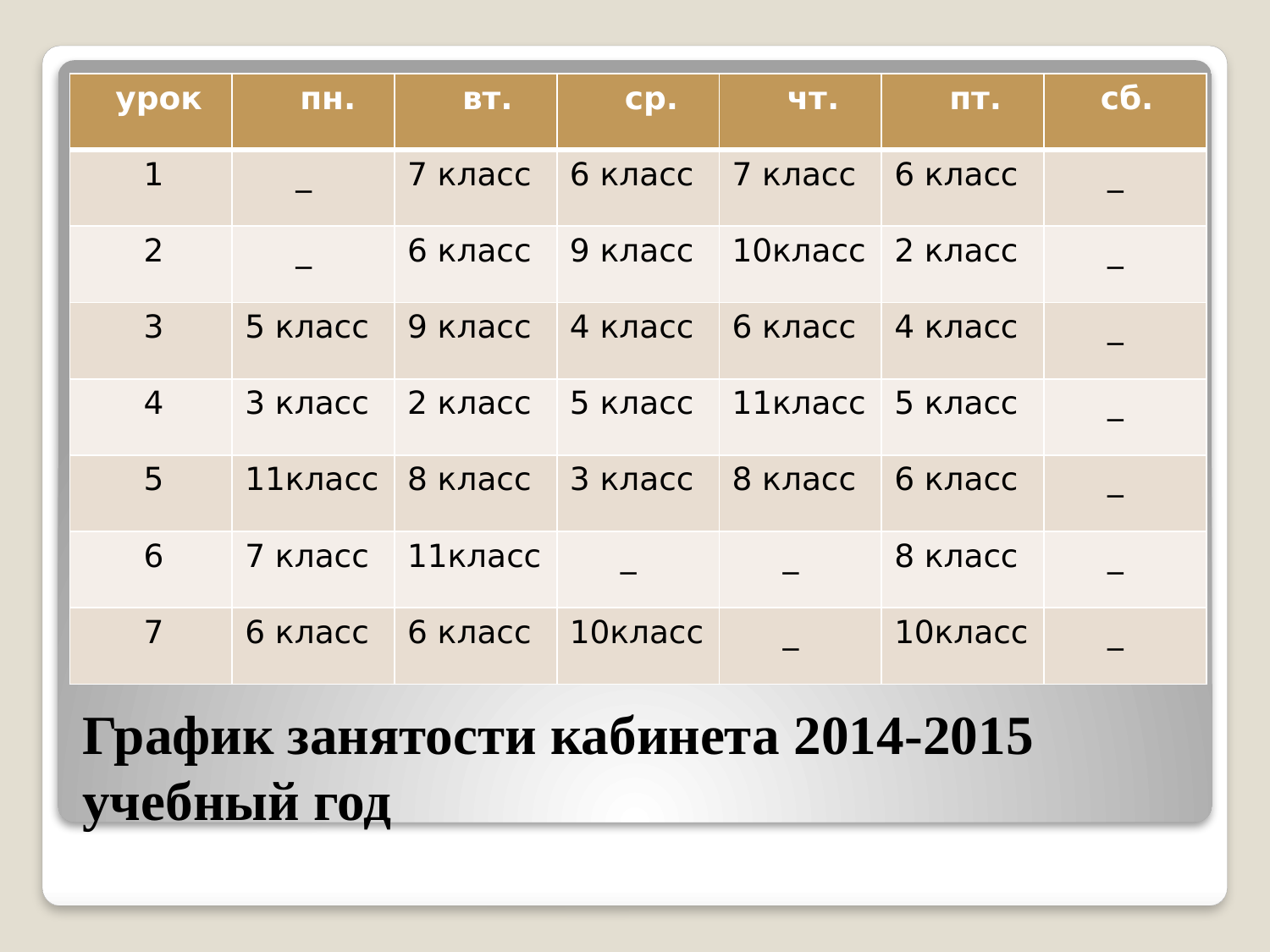

| урок | пн. | вт. | ср. | чт. | пт. | сб. |
| --- | --- | --- | --- | --- | --- | --- |
| 1 | \_ | 7 класс | 6 класс | 7 класс | 6 класс | \_ |
| 2 | \_ | 6 класс | 9 класс | 10класс | 2 класс | \_ |
| 3 | 5 класс | 9 класс | 4 класс | 6 класс | 4 класс | \_ |
| 4 | 3 класс | 2 класс | 5 класс | 11класс | 5 класс | \_ |
| 5 | 11класс | 8 класс | 3 класс | 8 класс | 6 класс | \_ |
| 6 | 7 класс | 11класс | \_ | \_ | 8 класс | \_ |
| 7 | 6 класс | 6 класс | 10класс | \_ | 10класс | \_ |
# График занятости кабинета 2014-2015 учебный год